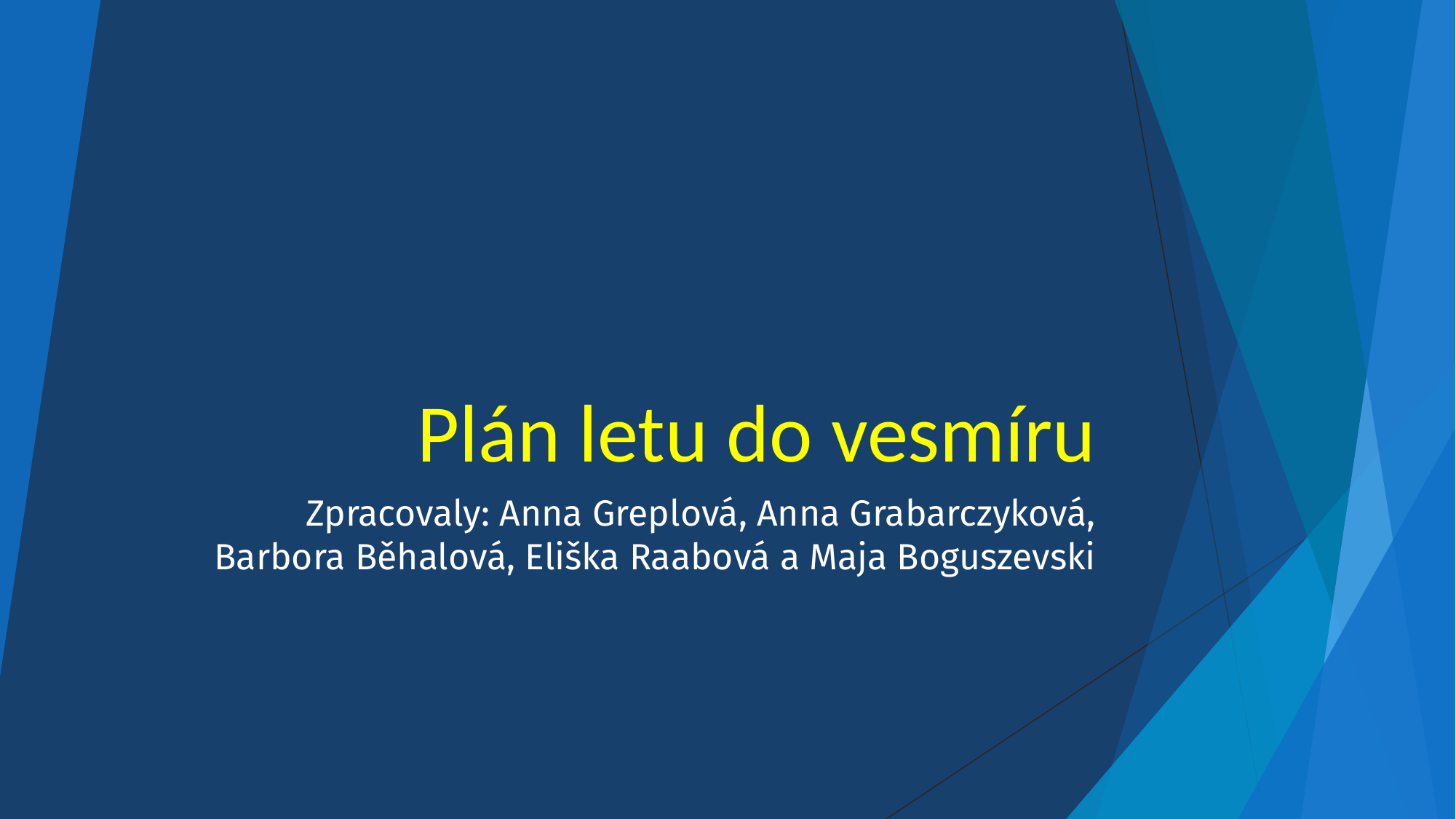

# Plán letu do vesmíru
Zpracovaly: Anna Greplová, Anna Grabarczyková, Barbora Běhalová, Eliška Raabová a Maja Boguszevski